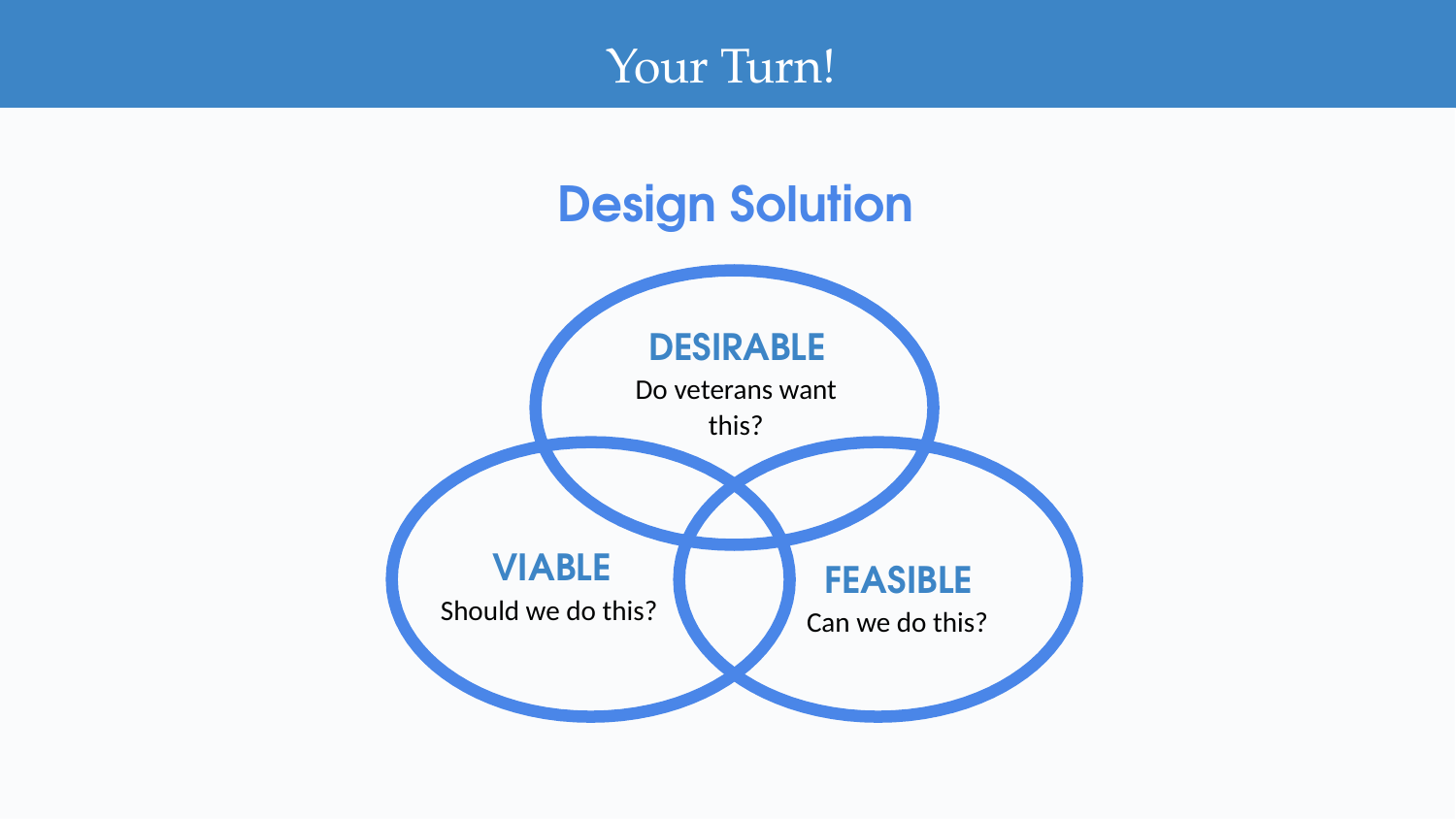

# Your Turn!

Design Solution

DESIRABLE
Do veterans want this?

VIABLE
Should we do this?
FEASIBLE
Can we do this?